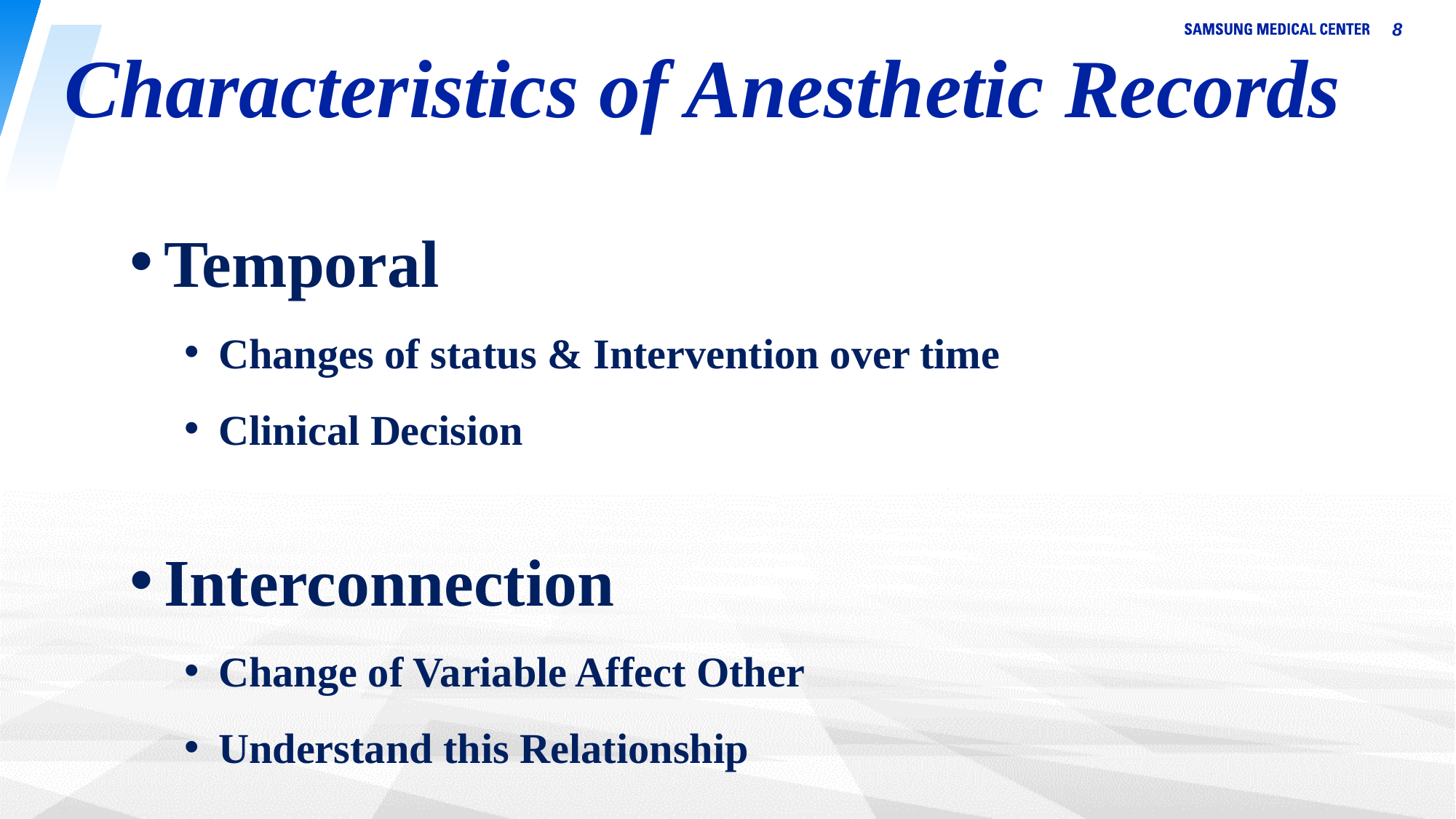

8
# Characteristics of Anesthetic Records
Temporal
Changes of status & Intervention over time
Clinical Decision
Interconnection
Change of Variable Affect Other
Understand this Relationship